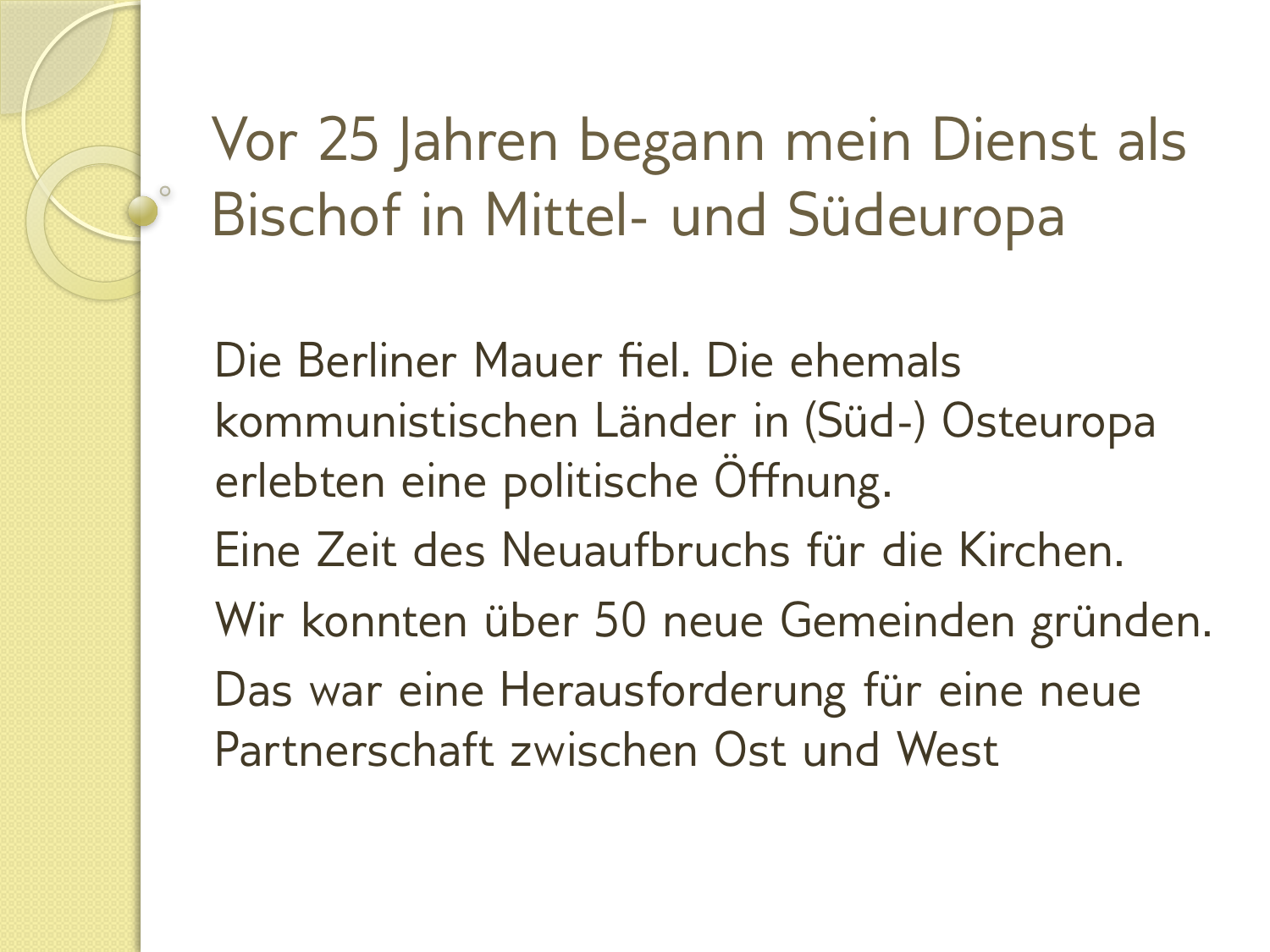

# Vor 25 Jahren begann mein Dienst als Bischof in Mittel- und Südeuropa

Die Berliner Mauer fiel. Die ehemals kommunistischen Länder in (Süd-) Osteuropa erlebten eine politische Öffnung.
Eine Zeit des Neuaufbruchs für die Kirchen.
Wir konnten über 50 neue Gemeinden gründen.
Das war eine Herausforderung für eine neue Partnerschaft zwischen Ost und West